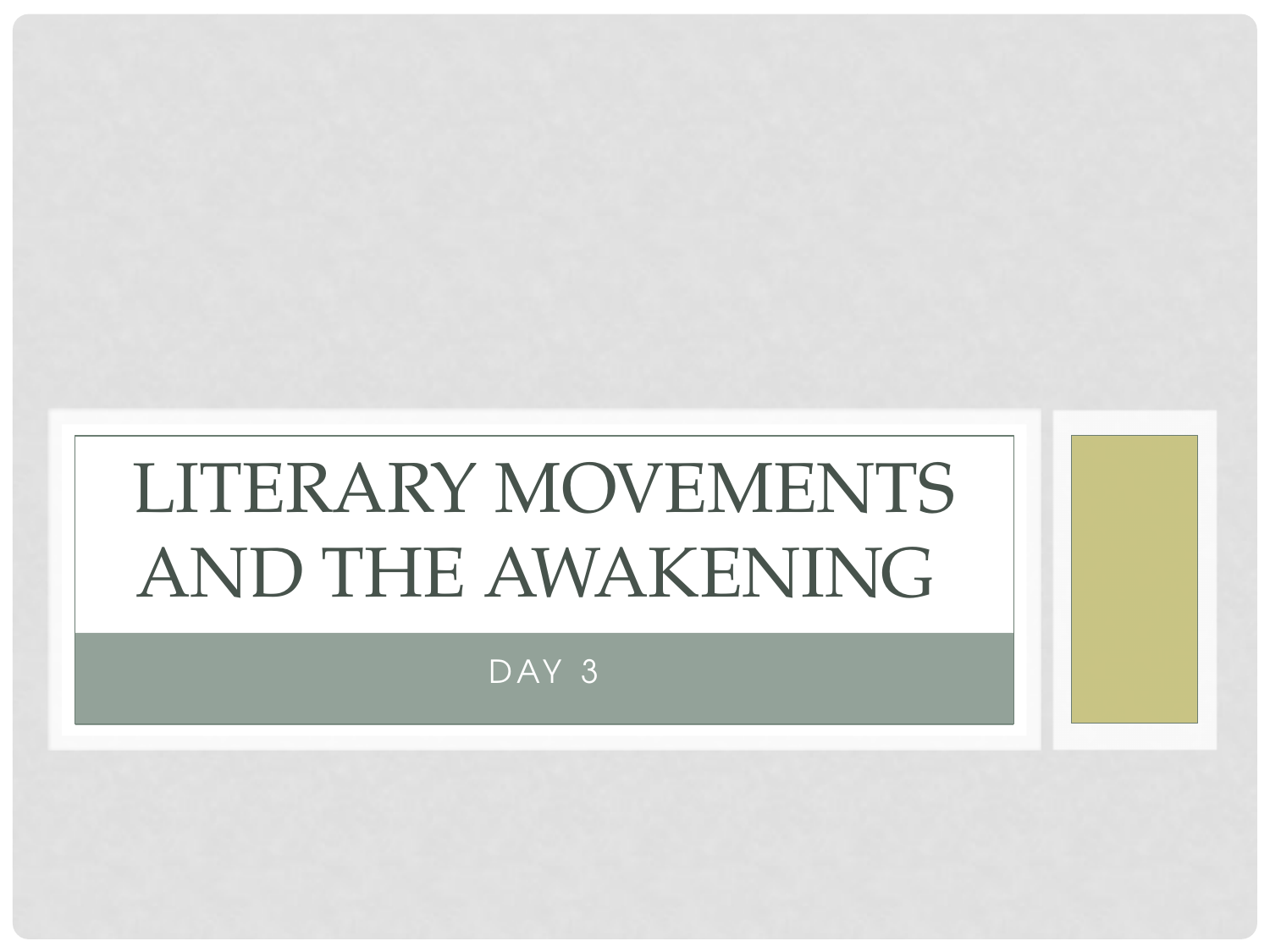

# Literary Movements and The Awakening
Day 3